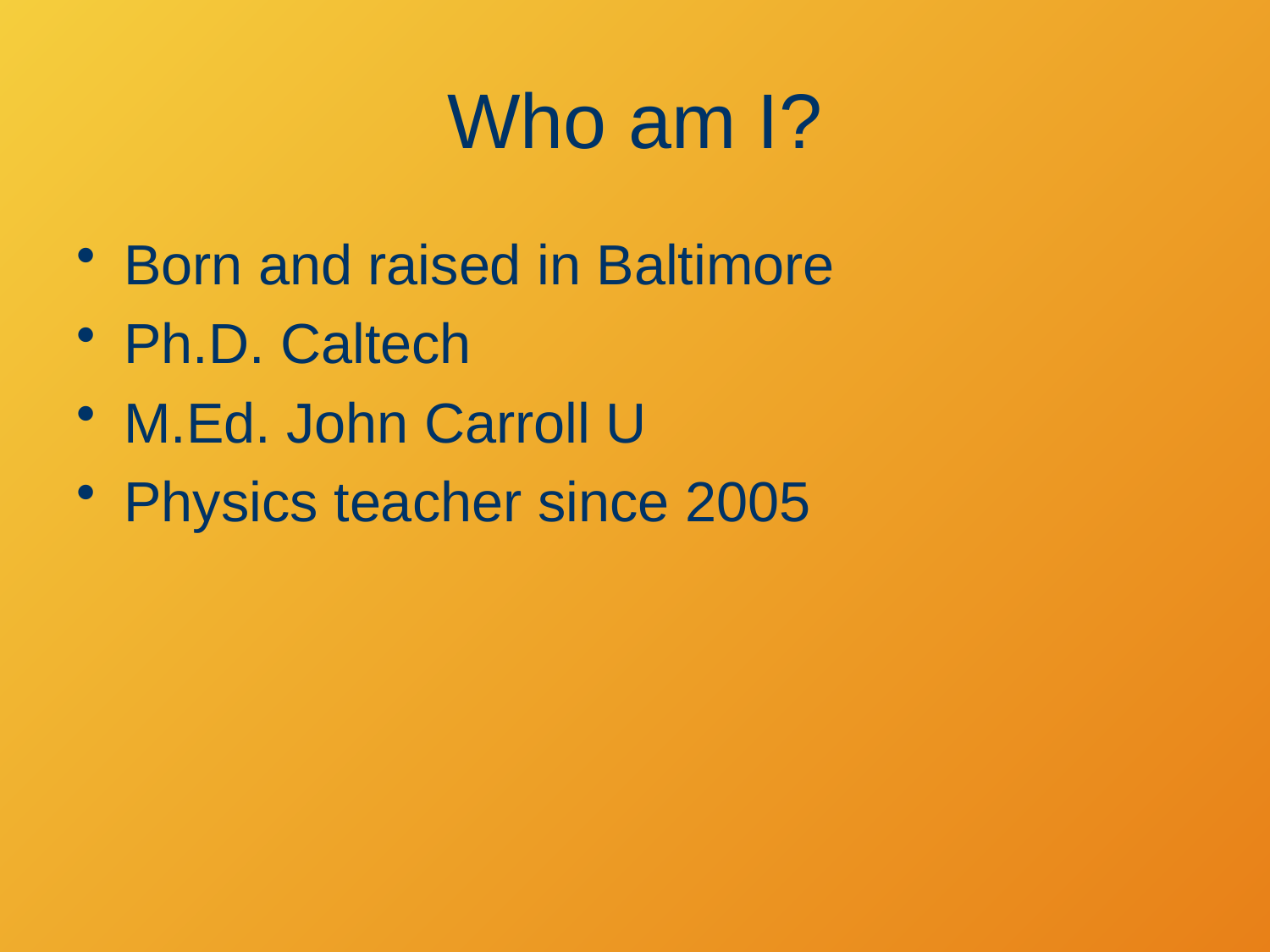

# Who am I?
Born and raised in Baltimore
Ph.D. Caltech
M.Ed. John Carroll U
Physics teacher since 2005